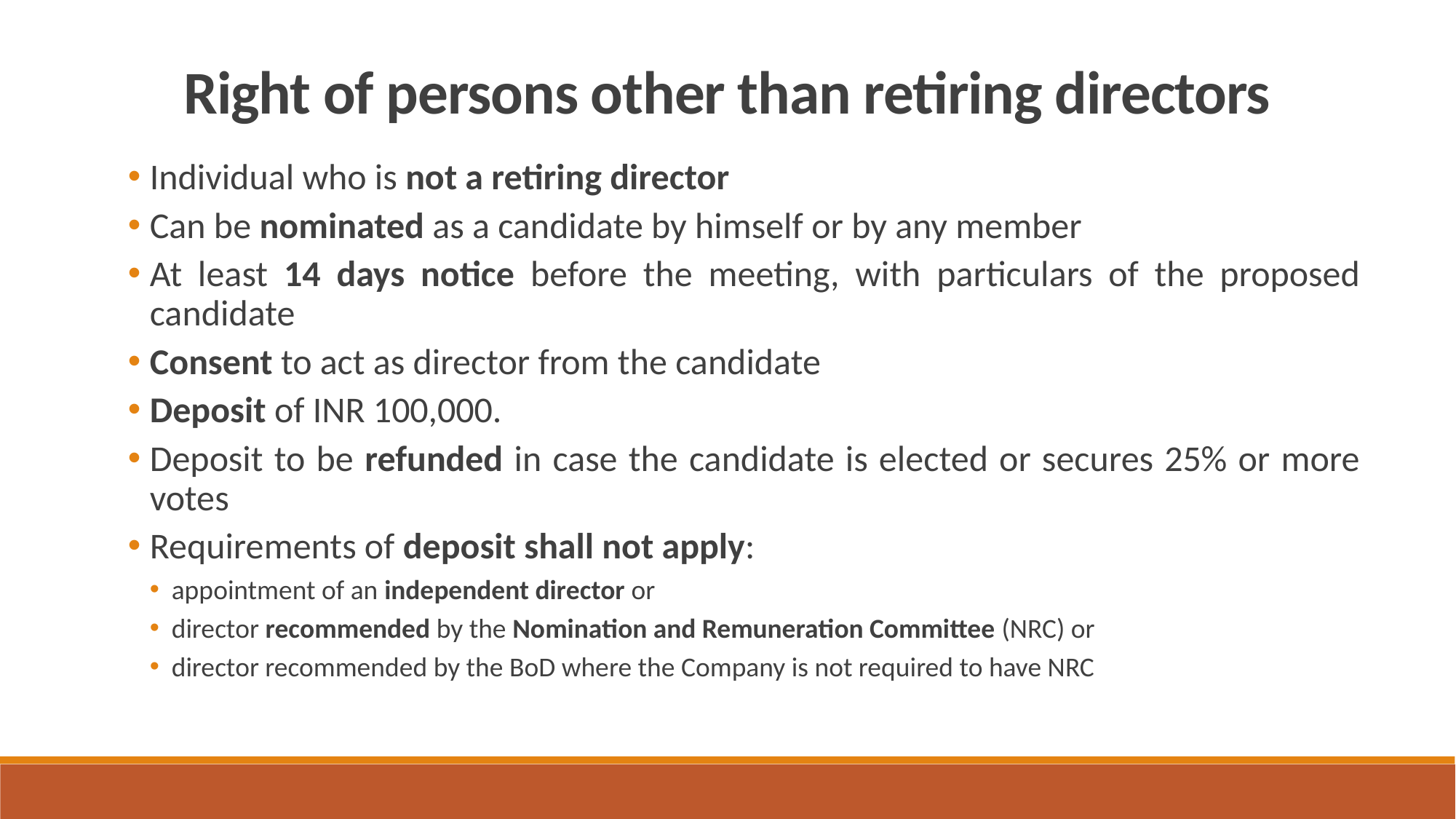

Right of persons other than retiring directors
Individual who is not a retiring director
Can be nominated as a candidate by himself or by any member
At least 14 days notice before the meeting, with particulars of the proposed candidate
Consent to act as director from the candidate
Deposit of INR 100,000.
Deposit to be refunded in case the candidate is elected or secures 25% or more votes
Requirements of deposit shall not apply:
appointment of an independent director or
director recommended by the Nomination and Remuneration Committee (NRC) or
director recommended by the BoD where the Company is not required to have NRC